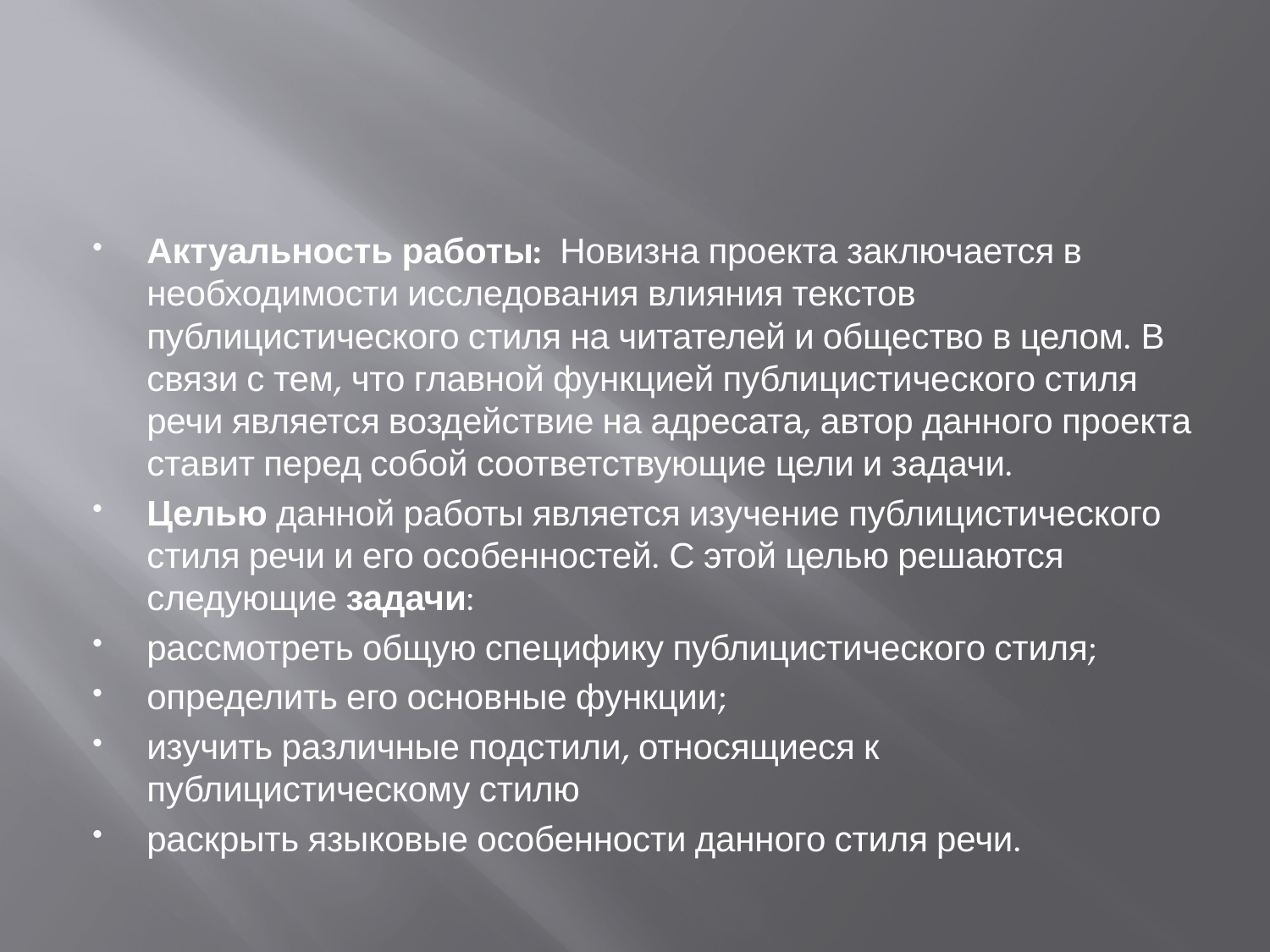

#
Актуальность работы:  Новизна проекта заключается в необходимости исследования влияния текстов публицистического стиля на читателей и общество в целом. В связи с тем, что главной функцией публицистического стиля речи является воздействие на адресата, автор данного проекта ставит перед собой соответствующие цели и задачи.
Целью данной работы является изучение публицистического стиля речи и его особенностей. С этой целью решаются следующие задачи:
рассмотреть общую специфику публицистического стиля;
определить его основные функции;
изучить различные подстили, относящиеся к публицистическому стилю
раскрыть языковые особенности данного стиля речи.